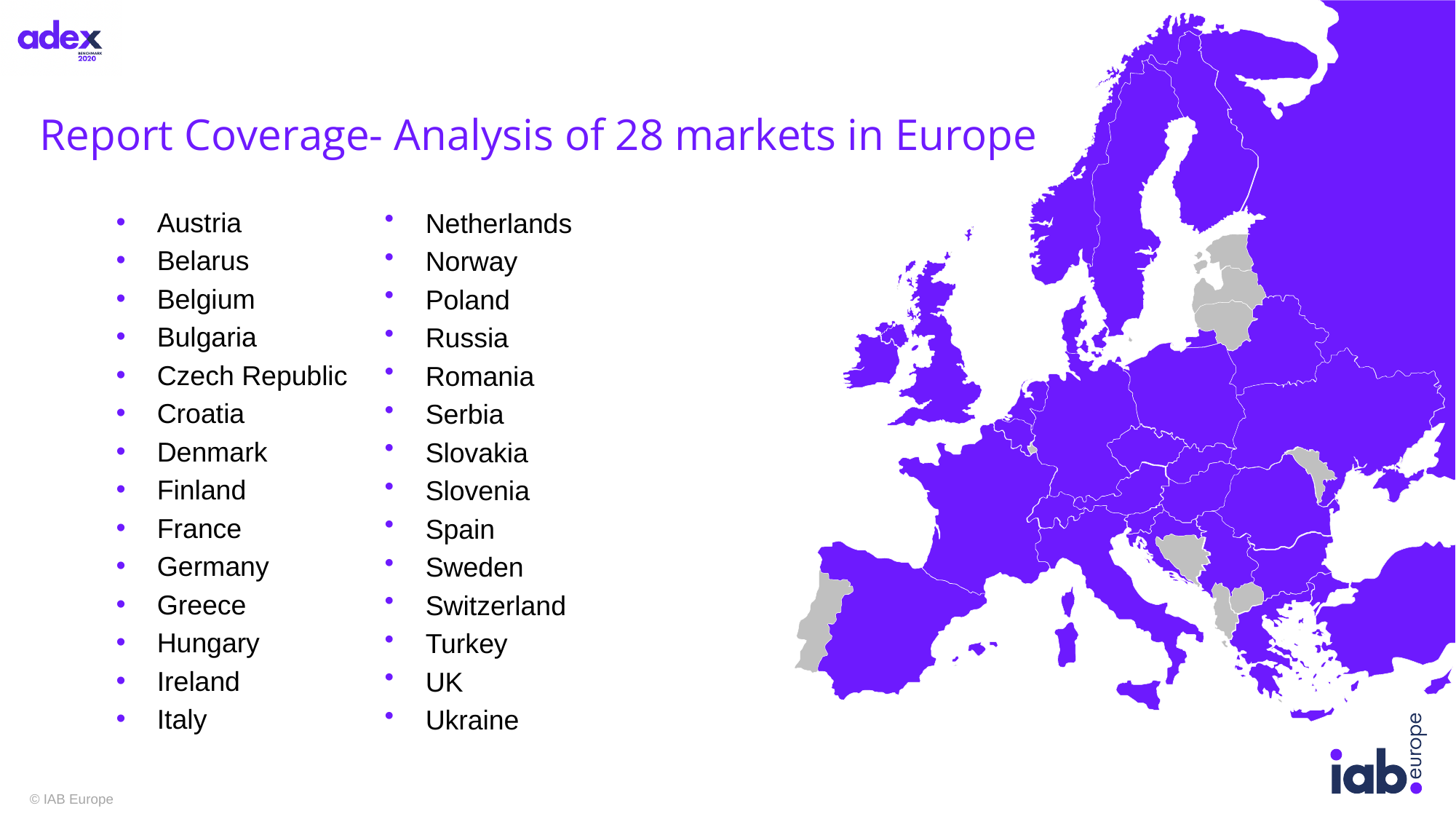

# Report Coverage- Analysis of 28 markets in Europe
Austria
Belarus
Belgium
Bulgaria
Czech Republic
Croatia
Denmark
Finland
France
Germany
Greece
Hungary
Ireland
Italy
Netherlands
Norway
Poland
Russia
Romania
Serbia
Slovakia
Slovenia
Spain
Sweden
Switzerland
Turkey
UK
Ukraine